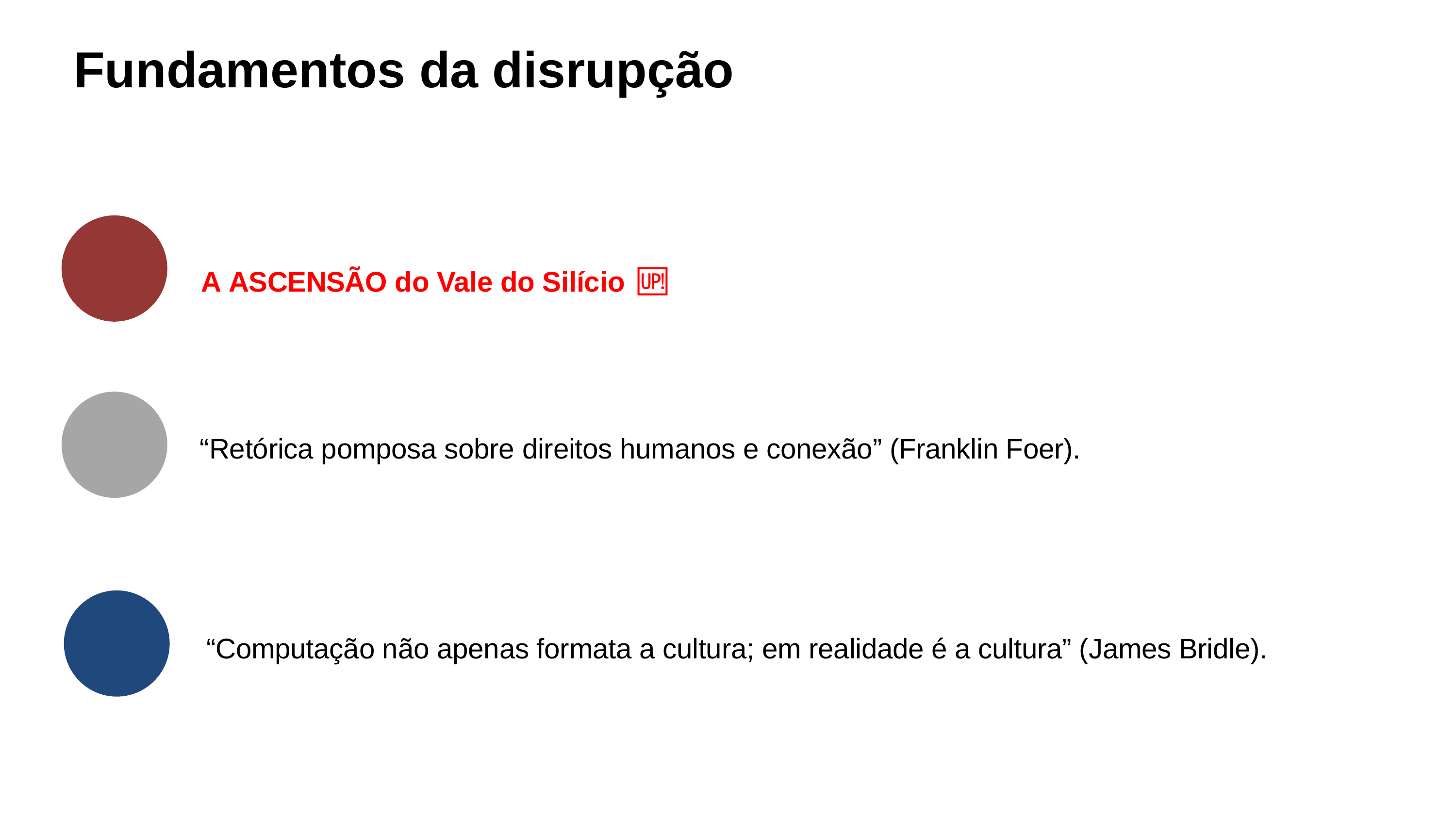

Fundamentos da disrupção

A ascensão do Vale do Silício 🆙

“Retórica pomposa sobre direitos humanos e conexão” (Franklin Foer).

“Computação não apenas formata a cultura; em realidade é a cultura” (James Bridle).